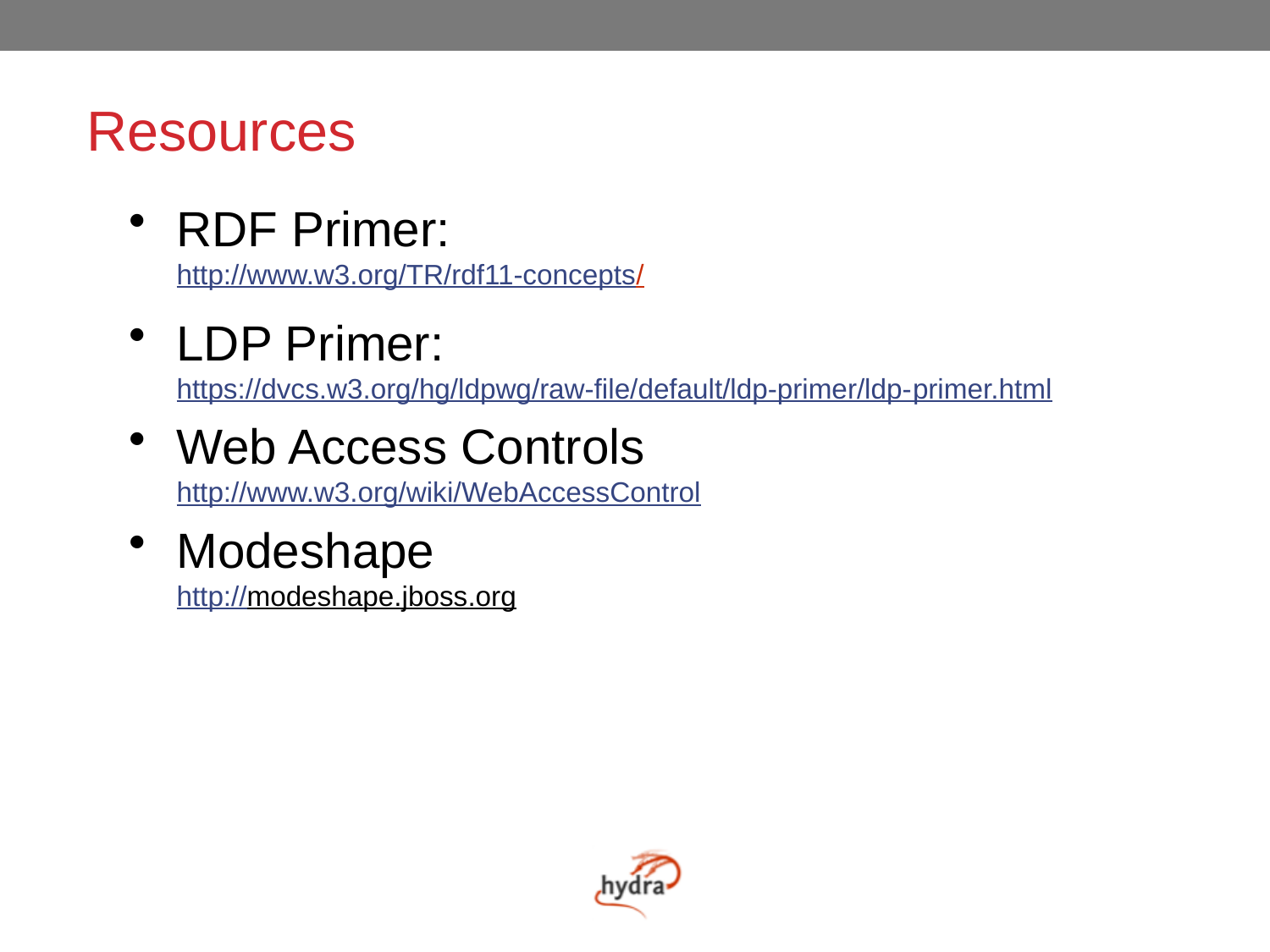

Resources
RDF Primer:
http://www.w3.org/TR/rdf11-concepts/
LDP Primer:
https://dvcs.w3.org/hg/ldpwg/raw-file/default/ldp-primer/ldp-primer.html
Web Access Controls
http://www.w3.org/wiki/WebAccessControl
Modeshape
http://modeshape.jboss.org